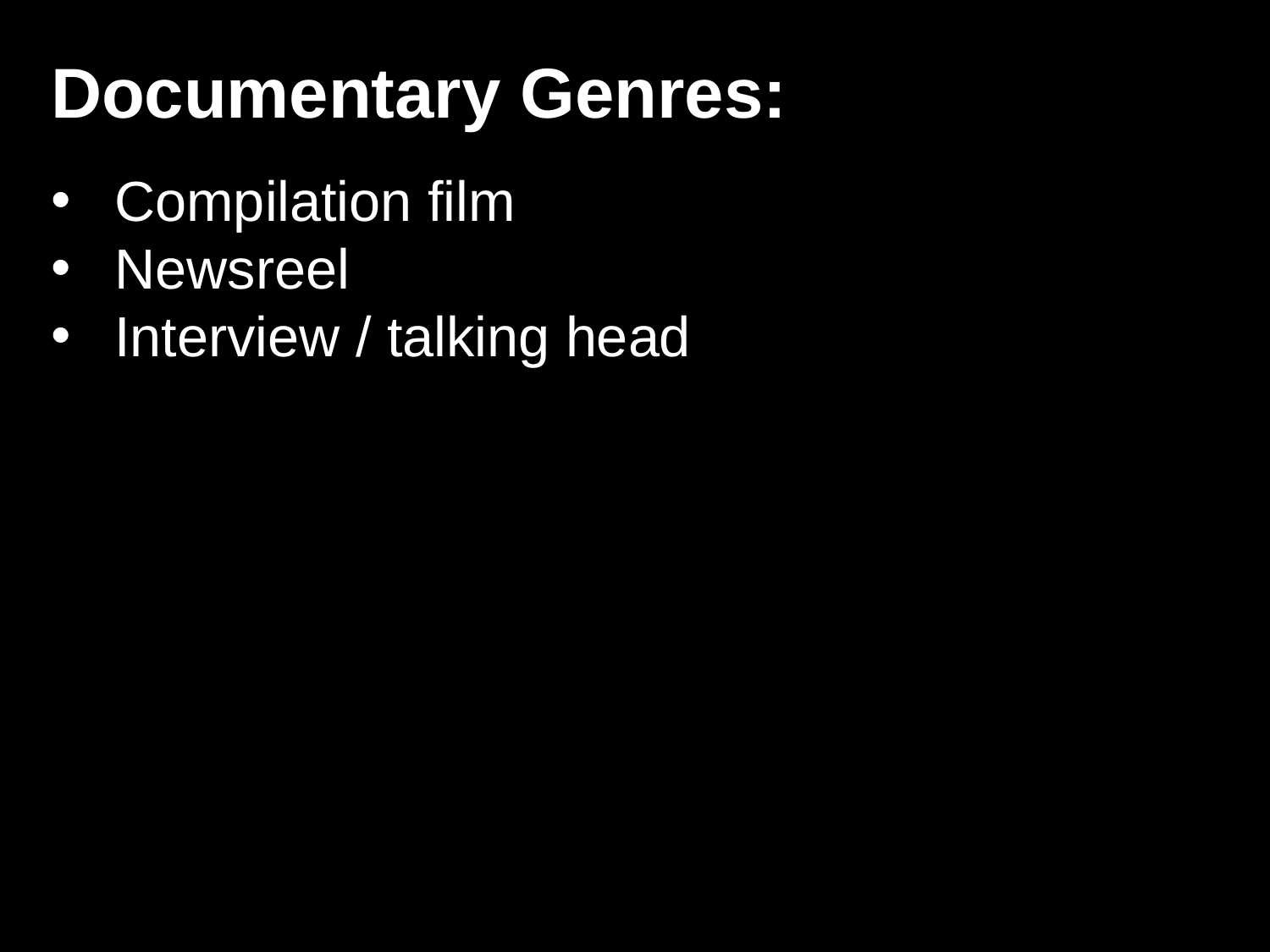

Documentary Genres:
Compilation film
Newsreel
Interview / talking head